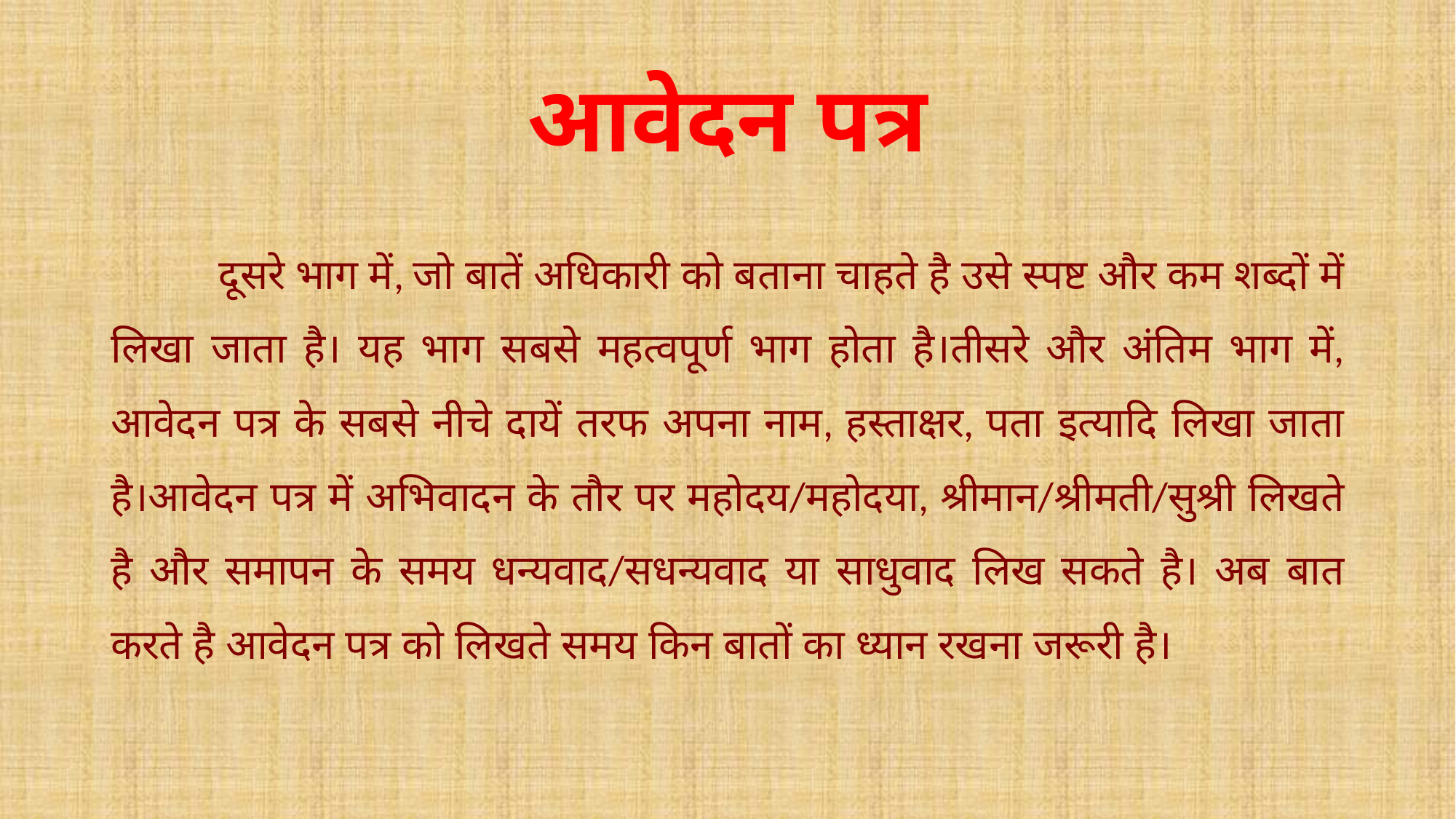

# आवेदन पत्र
          दूसरे भाग में, जो बातें अधिकारी को बताना चाहते है उसे स्पष्ट और कम शब्दों में लिखा जाता है। यह भाग सबसे महत्वपूर्ण भाग होता है।तीसरे और अंतिम भाग में, आवेदन पत्र के सबसे नीचे दायें तरफ अपना नाम, हस्ताक्षर, पता इत्यादि लिखा जाता है।आवेदन पत्र में अभिवादन के तौर पर महोदय/महोदया, श्रीमान/श्रीमती/सुश्री लिखते है और समापन के समय धन्यवाद/सधन्यवाद या साधुवाद लिख सकते है। अब बात करते है आवेदन पत्र को लिखते समय किन बातों का ध्यान रखना जरूरी है।